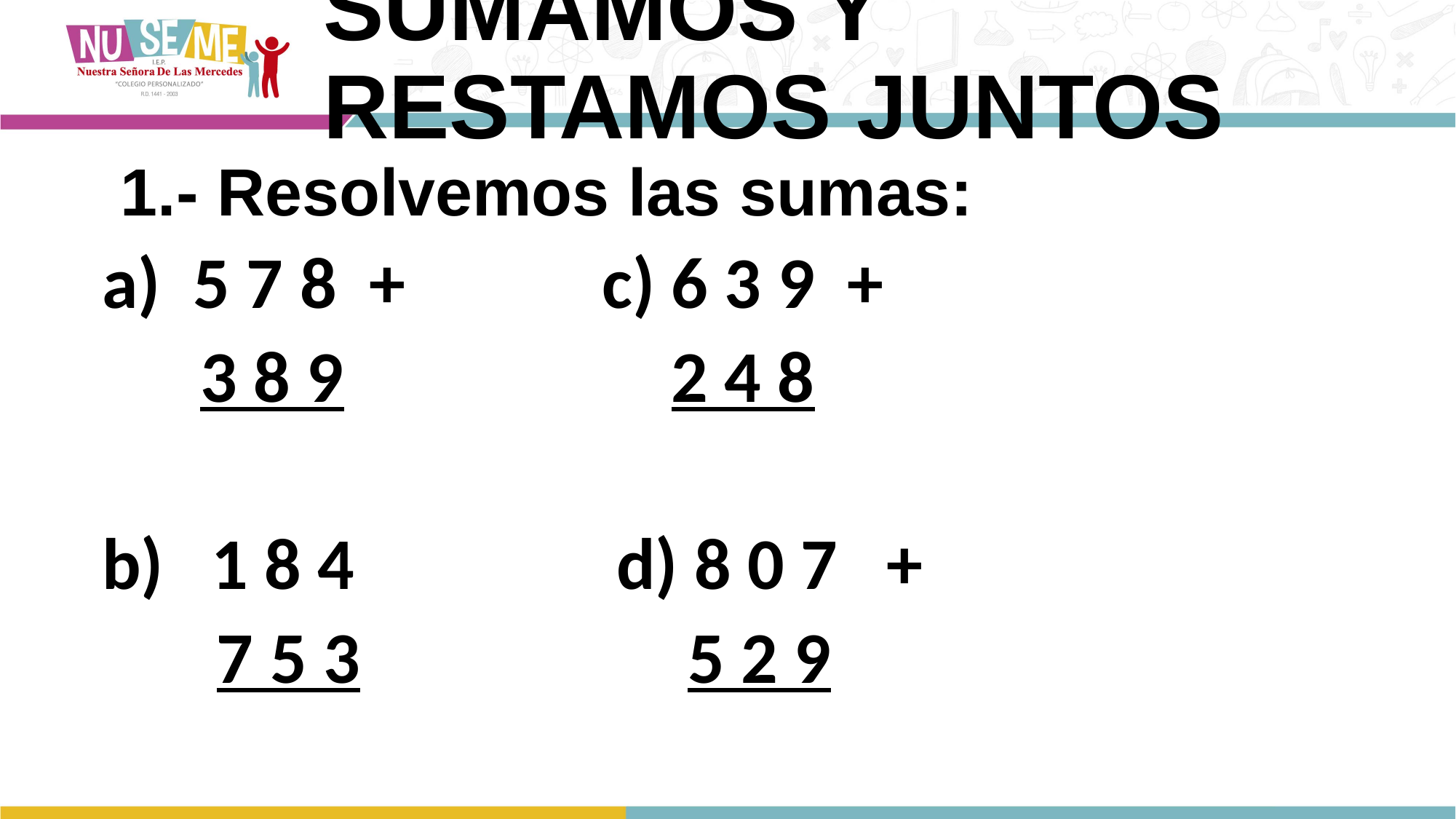

# SUMAMOS Y RESTAMOS JUNTOS
 1.- Resolvemos las sumas:
  5 7 8  +            c) 6 3 9  +
      3 8 9                    2 4 8

1 8 4                d) 8 0 7   +
       7 5 3                    5 2 9